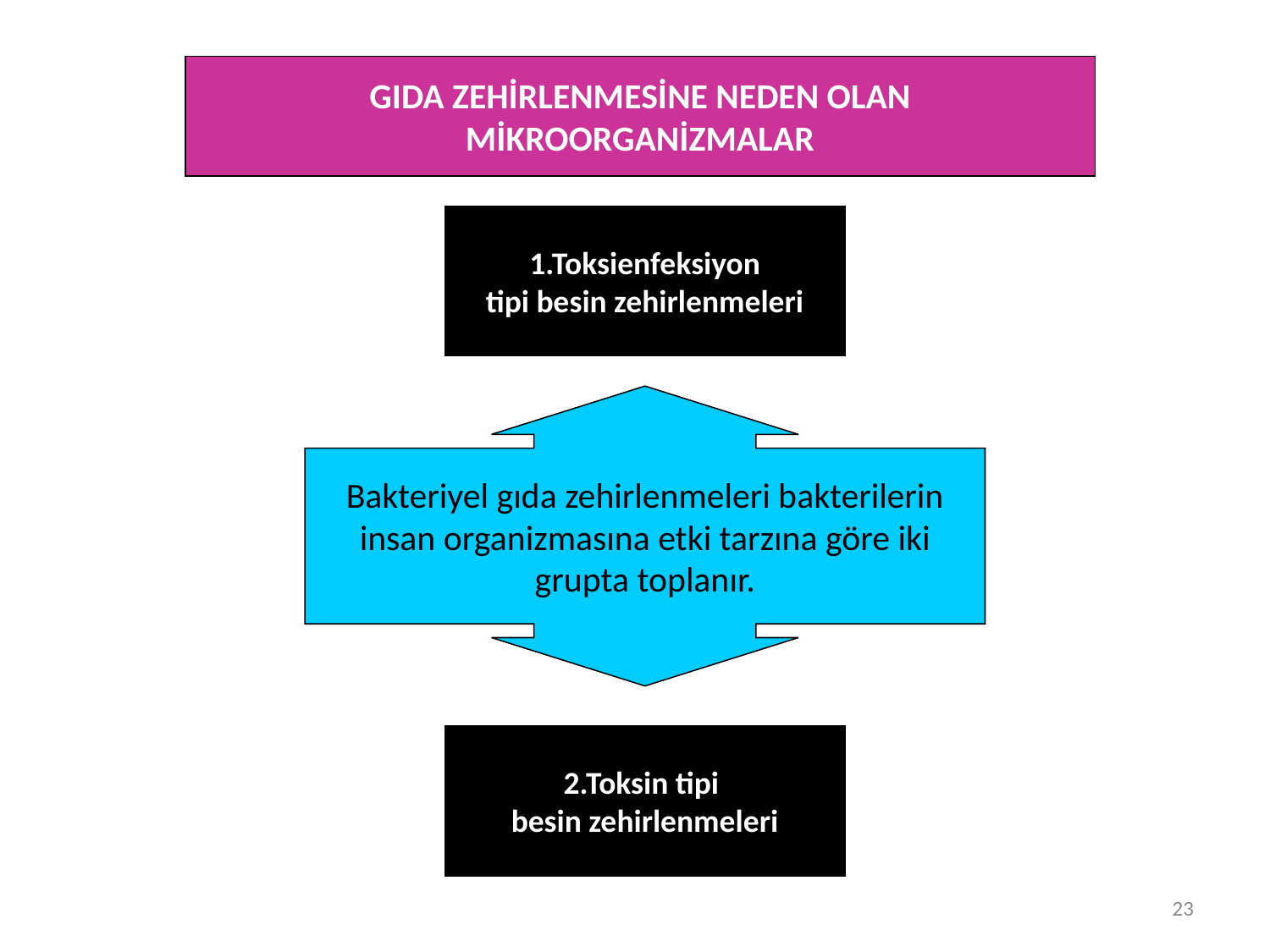

GIDA ZEHİRLENMESİNE NEDEN OLAN
MİKROORGANİZMALAR
1.Toksienfeksiyon
tipi besin zehirlenmeleri
Bakteriyel gıda zehirlenmeleri bakterilerin insan organizmasına etki tarzına göre iki grupta toplanır.
2.Toksin tipi
besin zehirlenmeleri
23